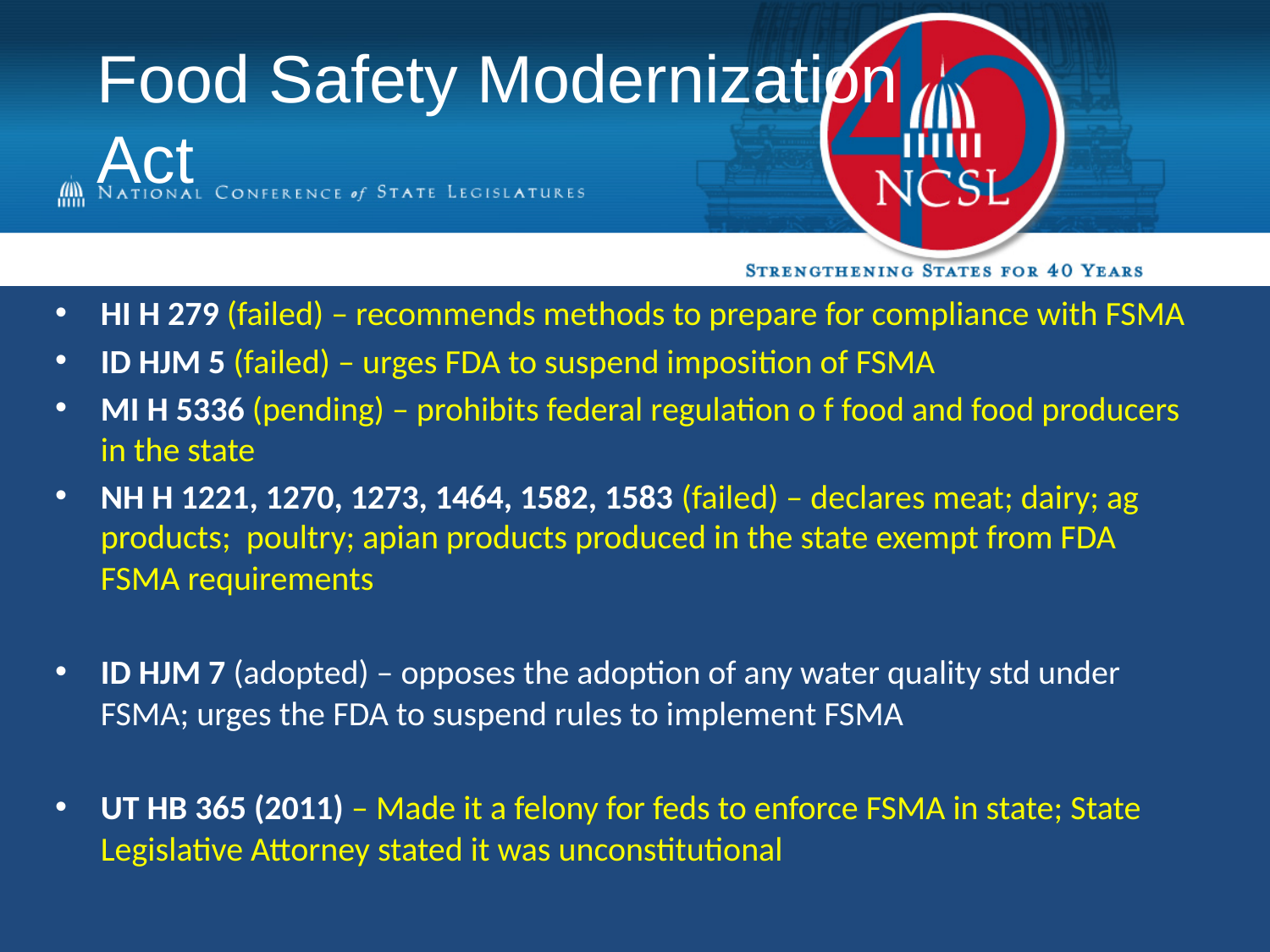

# Food Safety Modernization Act
HI H 279 (failed) – recommends methods to prepare for compliance with FSMA
ID HJM 5 (failed) – urges FDA to suspend imposition of FSMA
MI H 5336 (pending) – prohibits federal regulation o f food and food producers in the state
NH H 1221, 1270, 1273, 1464, 1582, 1583 (failed) – declares meat; dairy; ag products;  poultry; apian products produced in the state exempt from FDA FSMA requirements

ID HJM 7 (adopted) – opposes the adoption of any water quality std under FSMA; urges the FDA to suspend rules to implement FSMA

UT HB 365 (2011) – Made it a felony for feds to enforce FSMA in state; State Legislative Attorney stated it was unconstitutional